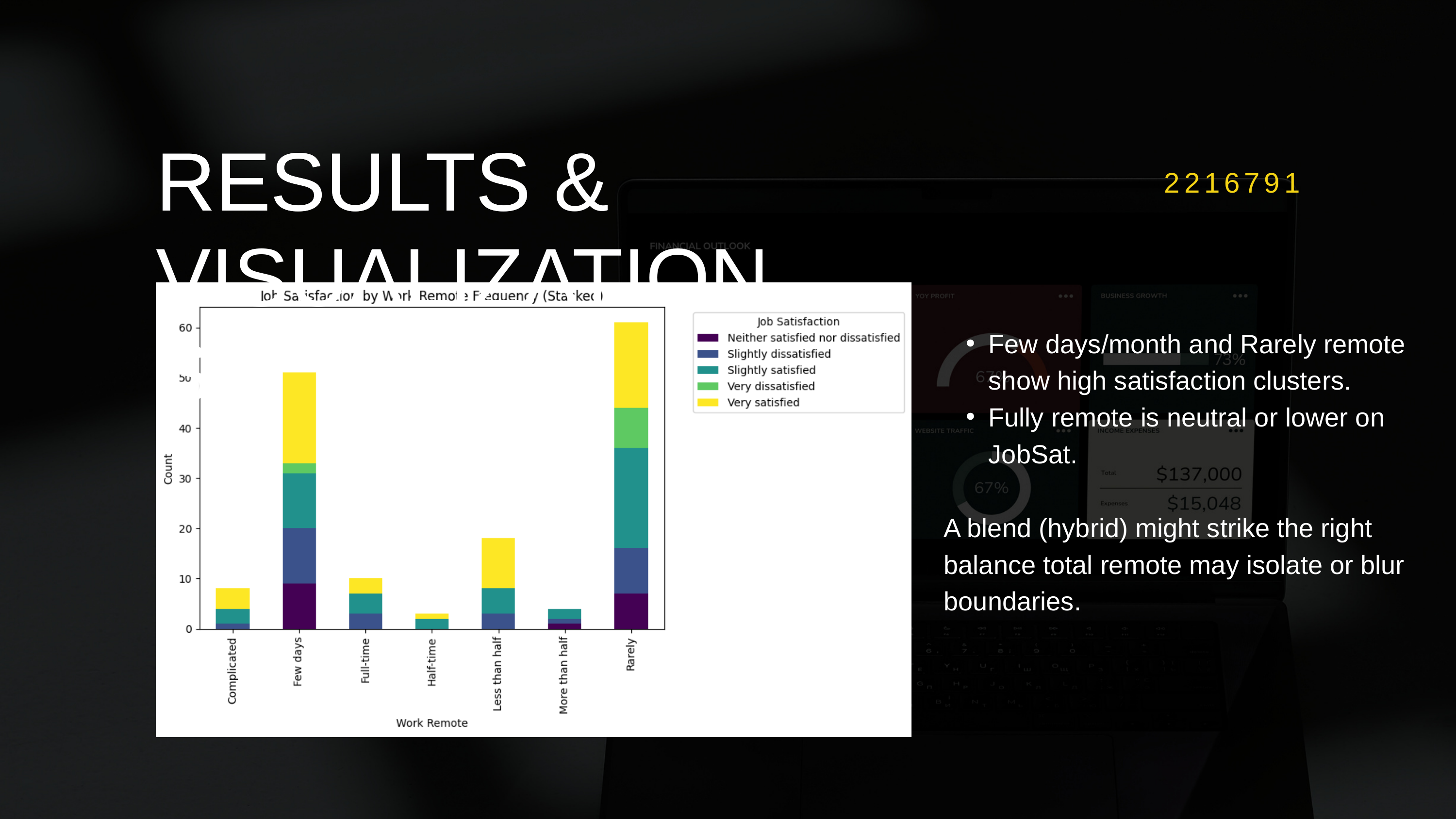

RESULTS
RESULTS & VISUALIZATIONS
2216791

Few days/month and Rarely remote show high satisfaction clusters.
Fully remote is neutral or lower on JobSat.

A blend (hybrid) might strike the right balance total remote may isolate or blur boundaries.